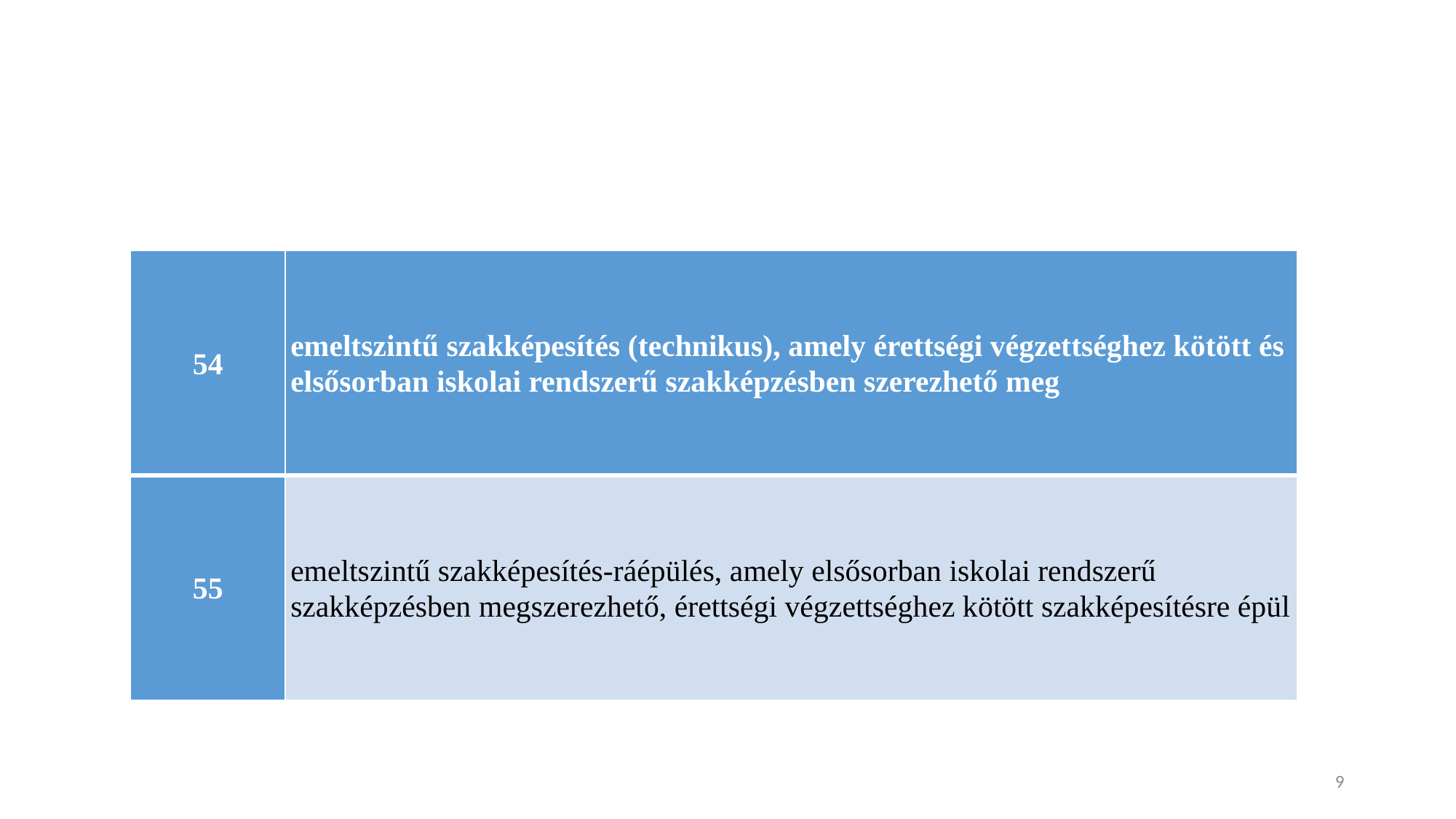

#
| 54 | emeltszintű szakképesítés (technikus), amely érettségi végzettséghez kötött és elsősorban iskolai rendszerű szakképzésben szerezhető meg |
| --- | --- |
| 55 | emeltszintű szakképesítés-ráépülés, amely elsősorban iskolai rendszerű szakképzésben megszerezhető, érettségi végzettséghez kötött szakképesítésre épül |
9